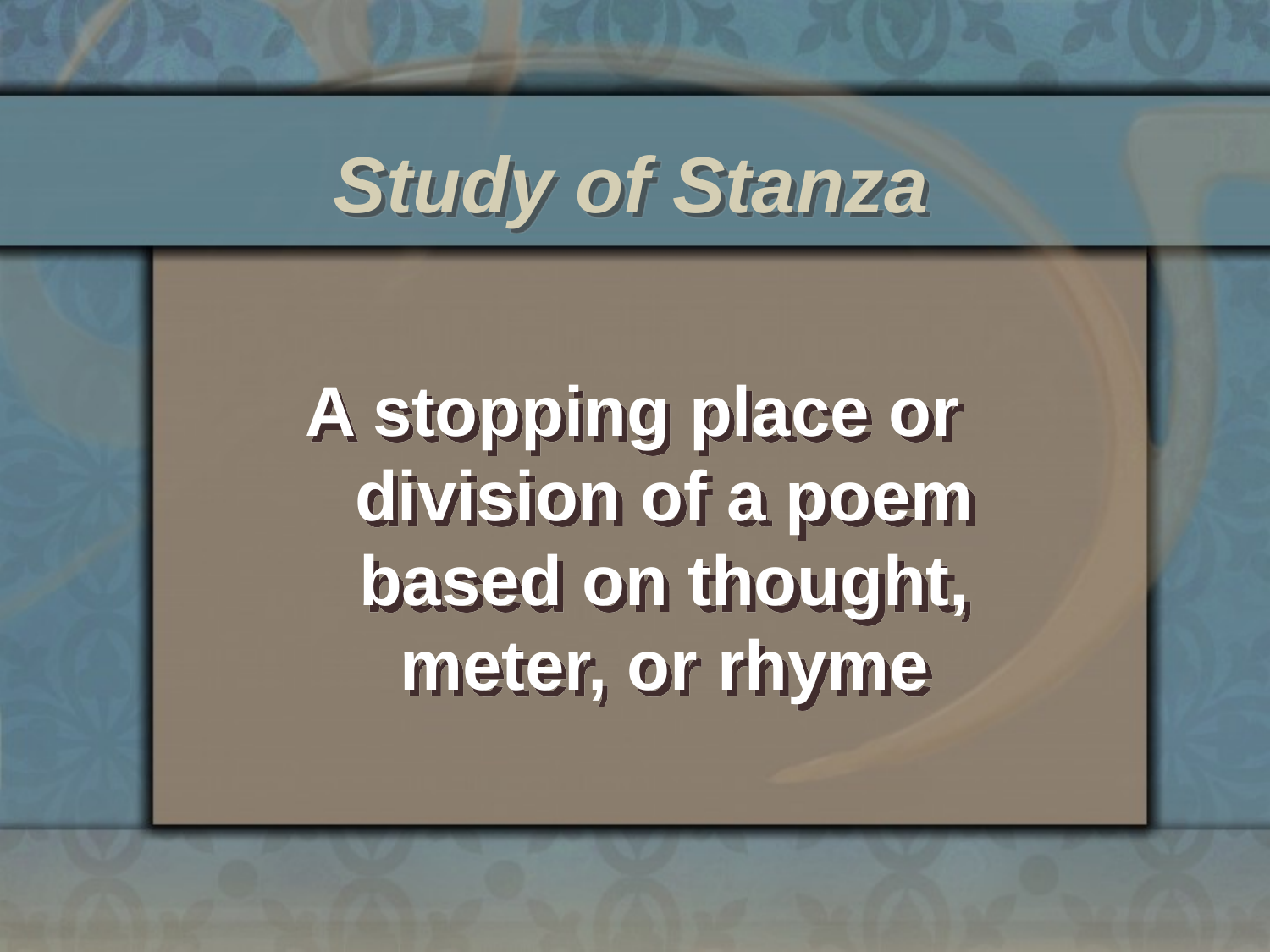

Study of Stanza
A stopping place or division of a poem based on thought, meter, or rhyme